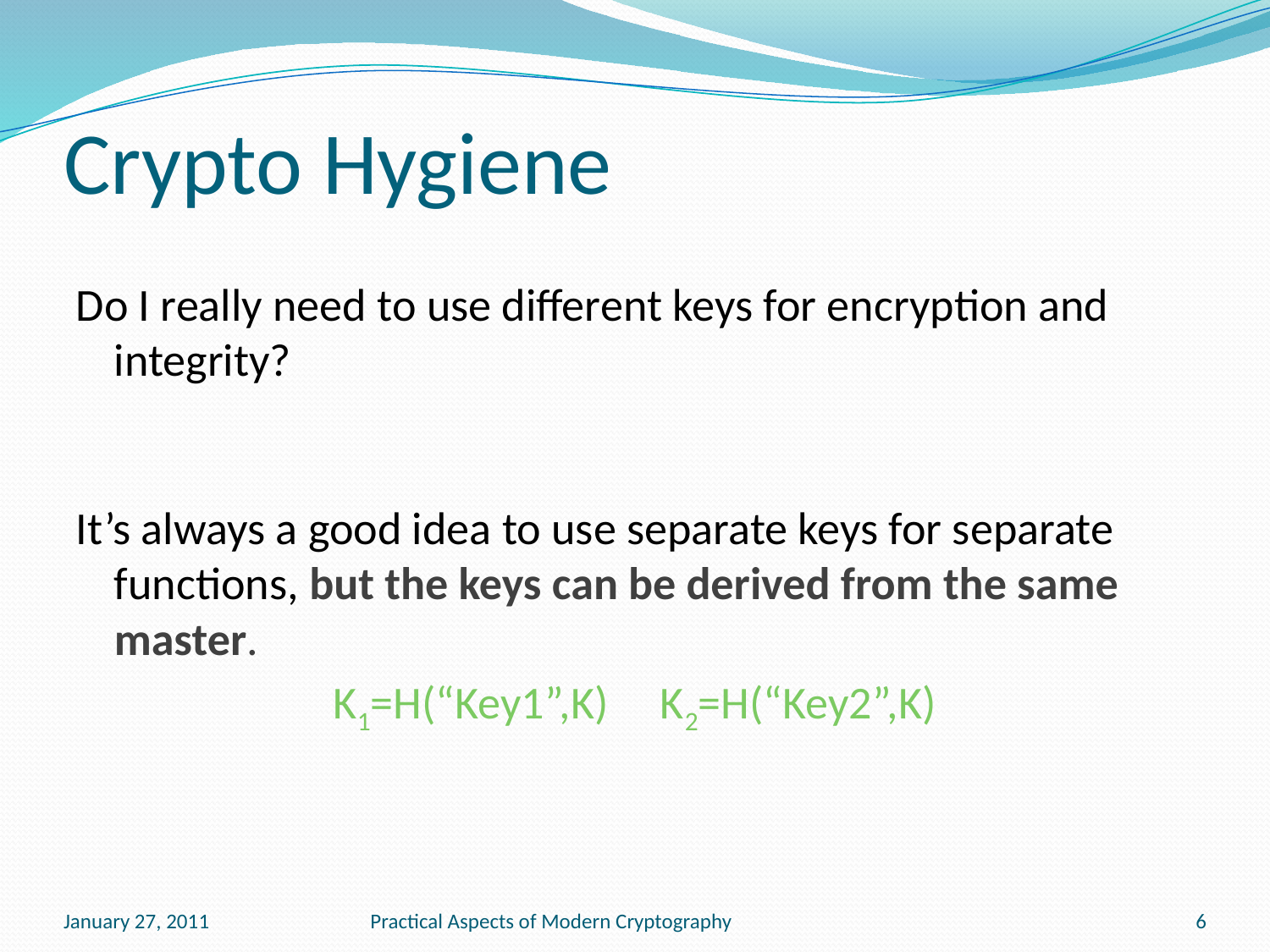

# Crypto Hygiene
Do I really need to use different keys for encryption and integrity?

It’s always a good idea to use separate keys for separate functions, but the keys can be derived from the same master.
K1=H(“Key1”,K)     K2=H(“Key2”,K)
January 27, 2011
Practical Aspects of Modern Cryptography
6